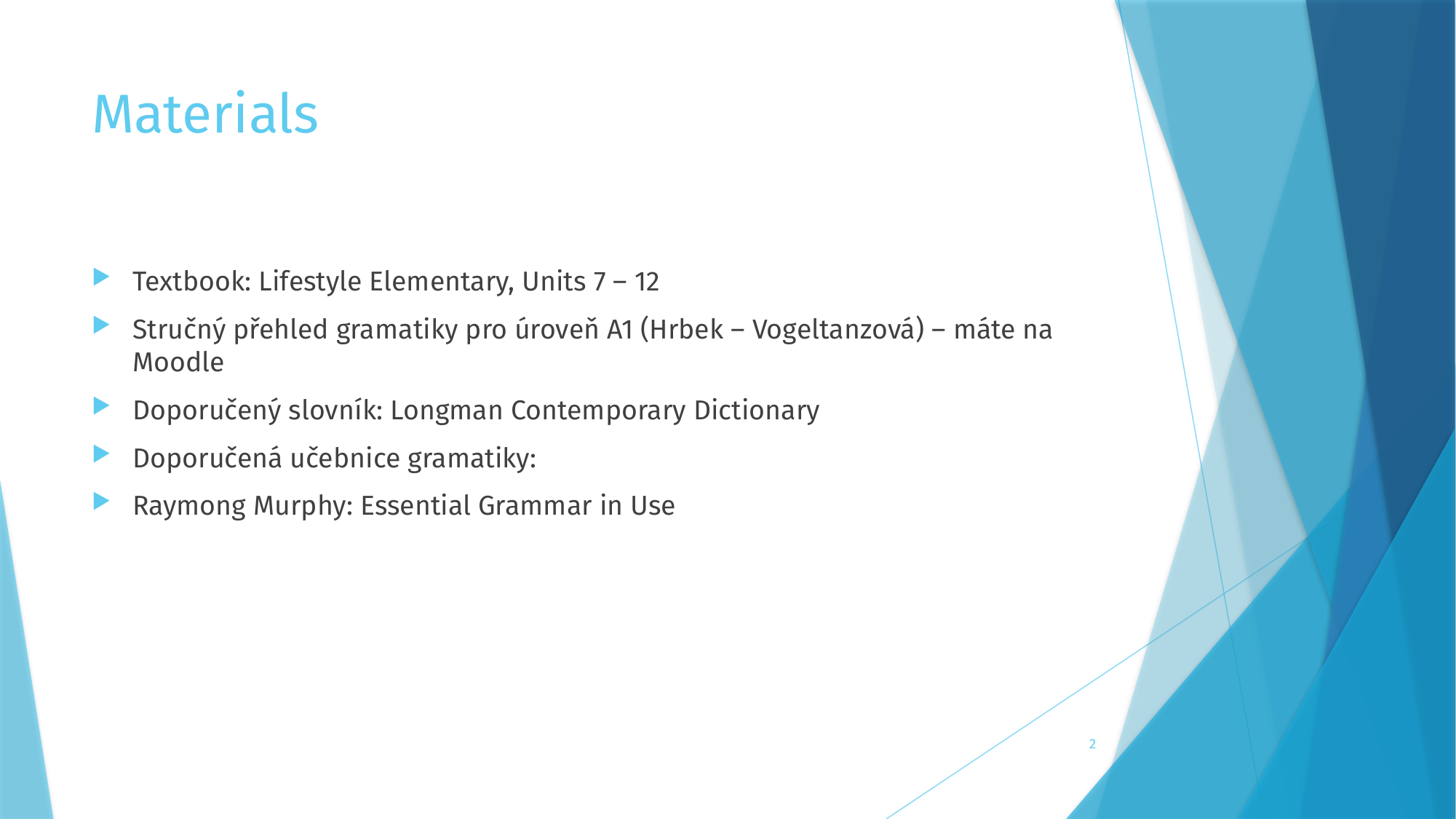

# Materials
Textbook: Lifestyle Elementary, Units 7 – 12
Stručný přehled gramatiky pro úroveň A1 (Hrbek – Vogeltanzová) – máte na Moodle
Doporučený slovník: Longman Contemporary Dictionary
Doporučená učebnice gramatiky:
Raymong Murphy: Essential Grammar in Use
2